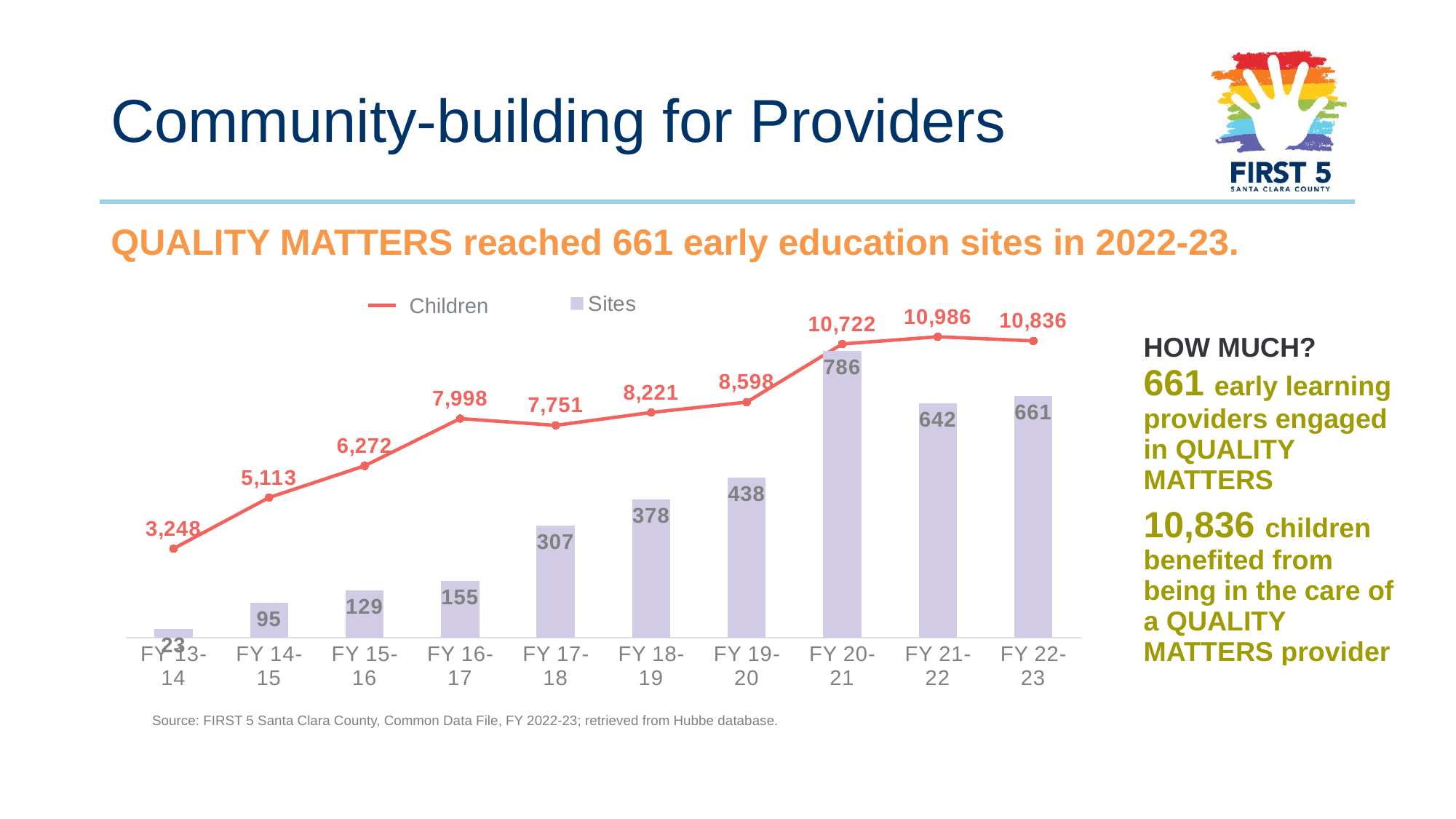

# Community-building for Providers
QUALITY MATTERS reached 661 early education sites in 2022-23.

### Chart

| Category | Children |
|---|---|
| FY 13-14 | 3248.0 |
| FY 14-15 | 5113.0 |
| FY 15-16 | 6272.0 |
| FY 16-17 | 7998.0 |
| FY 17-18 | 7751.0 |
| FY 18-19 | 8221.0 |
| FY 19-20 | 8598.0 |
| FY 20-21 | 10722.0 |
| FY 21-22 | 10986.0 |
| Children | 10836.0 |

### Chart

| Category | Sites |
|---|---|
| FY 13-14 | 23.0 |
| FY 14-15 | 95.0 |
| FY 15-16 | 129.0 |
| FY 16-17 | 155.0 |
| FY 17-18 | 307.0 |
| FY 18-19 | 378.0 |
| FY 19-20 | 438.0 |
| FY 20-21 | 786.0 |
| FY 21-22 | 642.0 |
| FY 22-23 | 661.0 |
Children
| HOW MUCH? 661 early learning providers engaged in QUALITY MATTERS 10,836 children benefited from being in the care of a QUALITY MATTERS provider |
| --- |
Source: FIRST 5 Santa Clara County, Common Data File, FY 2022-23; retrieved from Hubbe database.